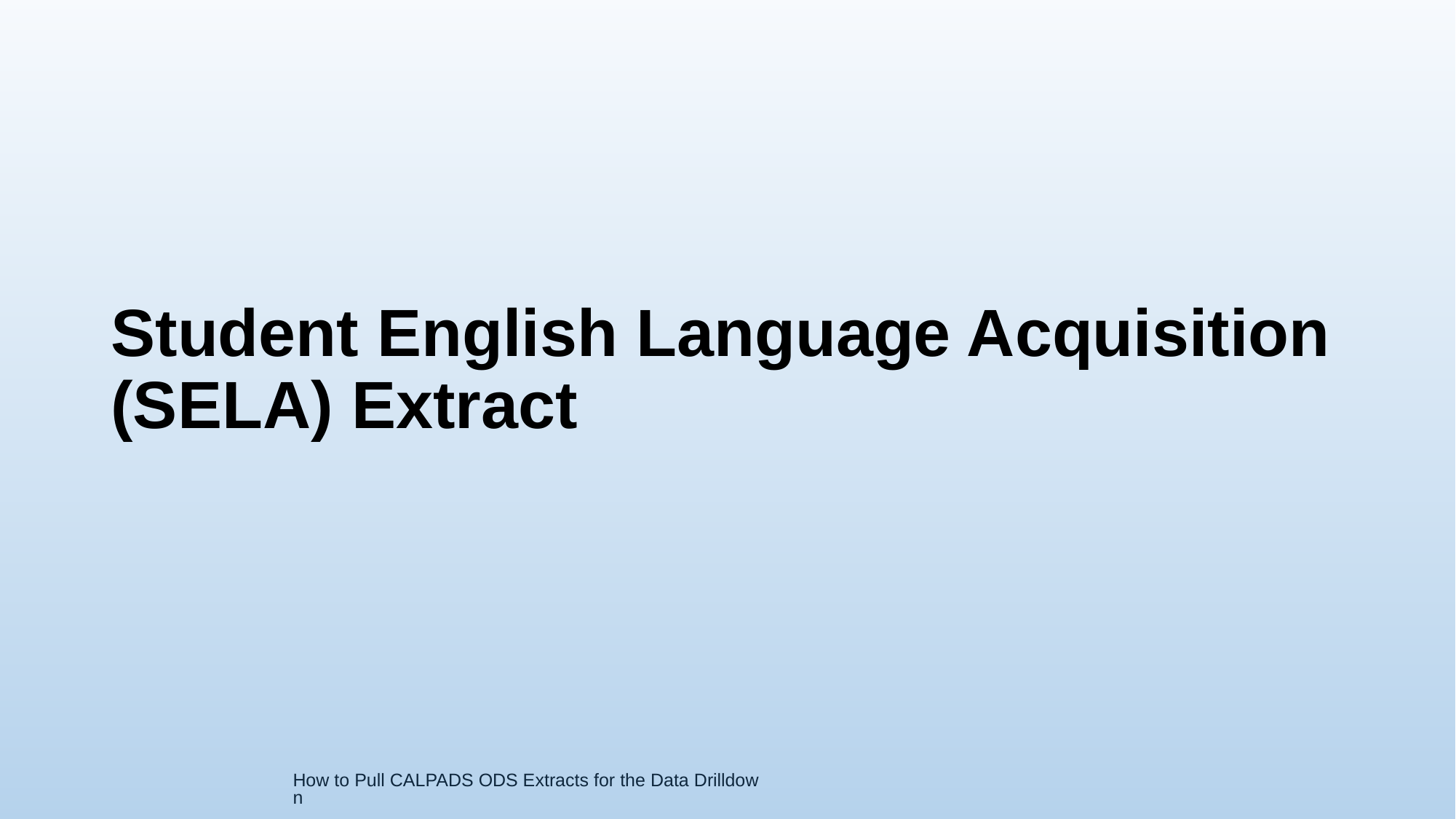

# Student English Language Acquisition (SELA) Extract
How to Pull CALPADS ODS Extracts for the Data Drilldown